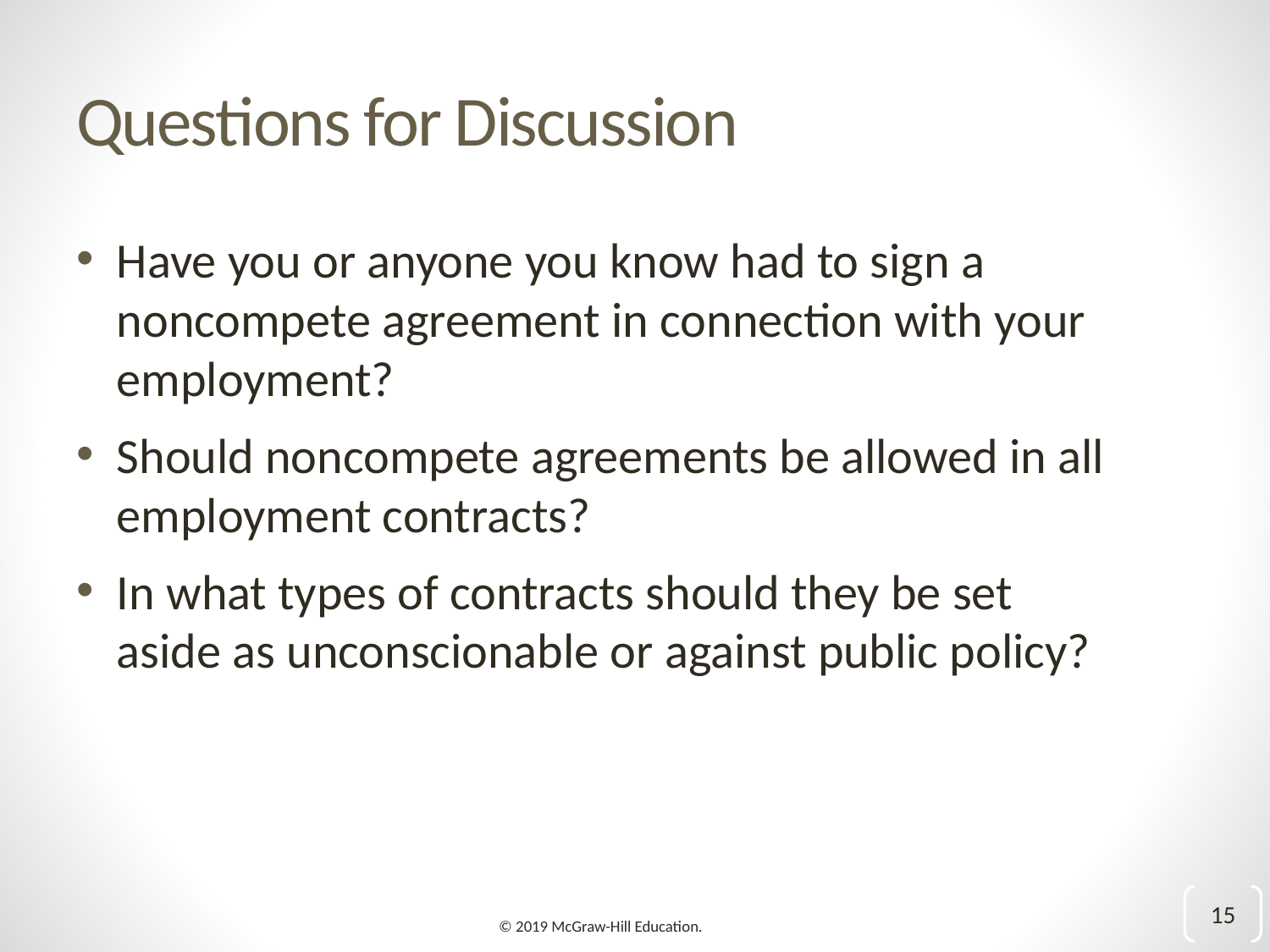

# Questions for Discussion
Have you or anyone you know had to sign a noncompete agreement in connection with your employment?
Should noncompete agreements be allowed in all employment contracts?
In what types of contracts should they be set aside as unconscionable or against public policy?
15